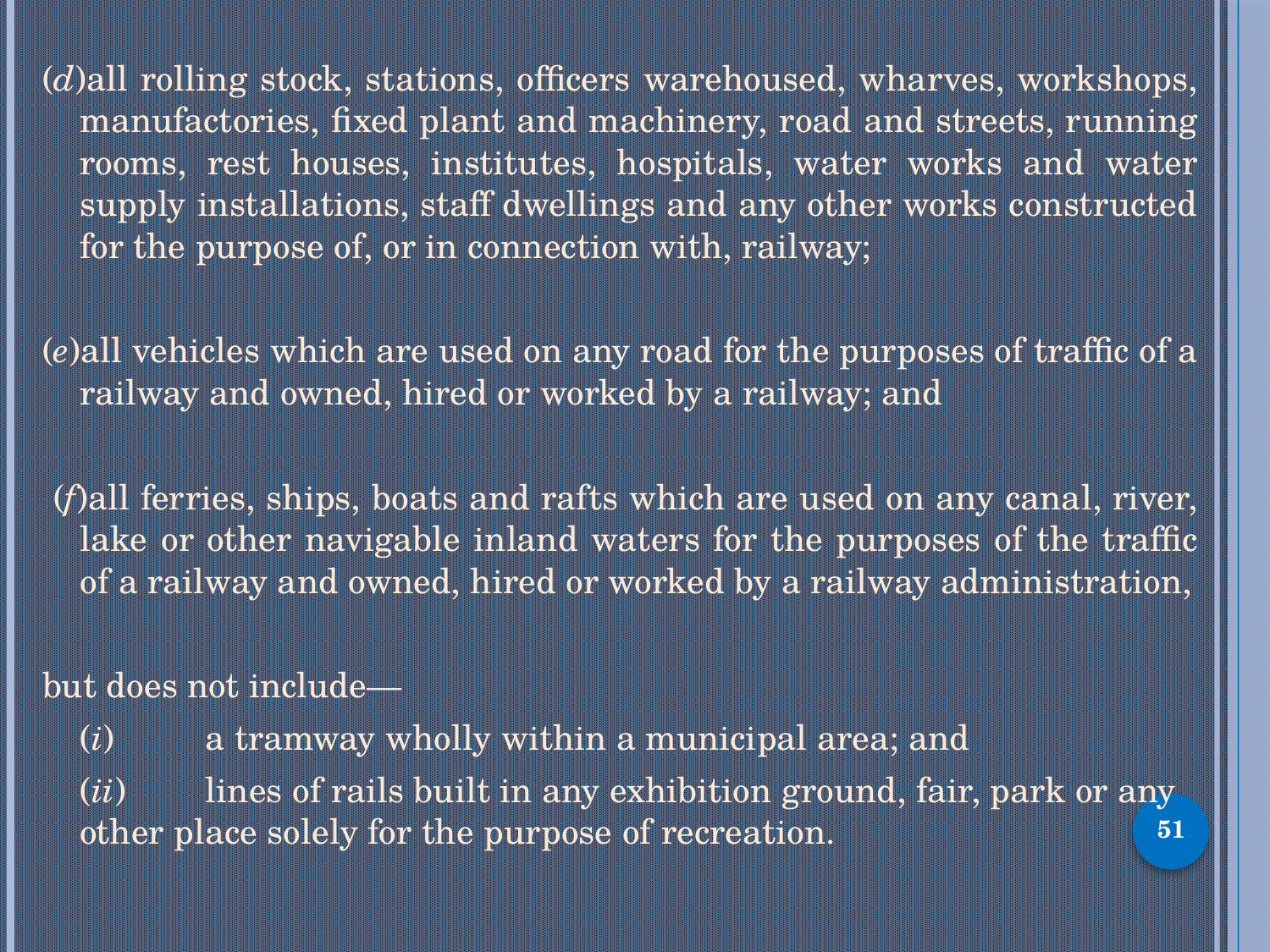

(d)all rolling stock, stations, officers warehoused, wharves, workshops, manufactories, fixed plant and machinery, road and streets, running rooms, rest houses, institutes, hospi­tals, water works and water supply installations, staff dwellings and any other works constructed for the purpose of, or in connec­tion with, railway;

(e)all vehicles which are used on any road for the pur­poses of traffic of a railway and owned, hired or worked by a railway; and

 (f)all ferries, ships, boats and rafts which are used on any canal, river, lake or other navigable inland waters for the purposes of the traffic of a railway and owned, hired or worked by a railway administration,

but does not include—
	(i)	a tramway wholly within a municipal area; and
	(ii)	lines of rails built in any exhibition ground, fair, park or any other place solely for the purpose of recreation.
51